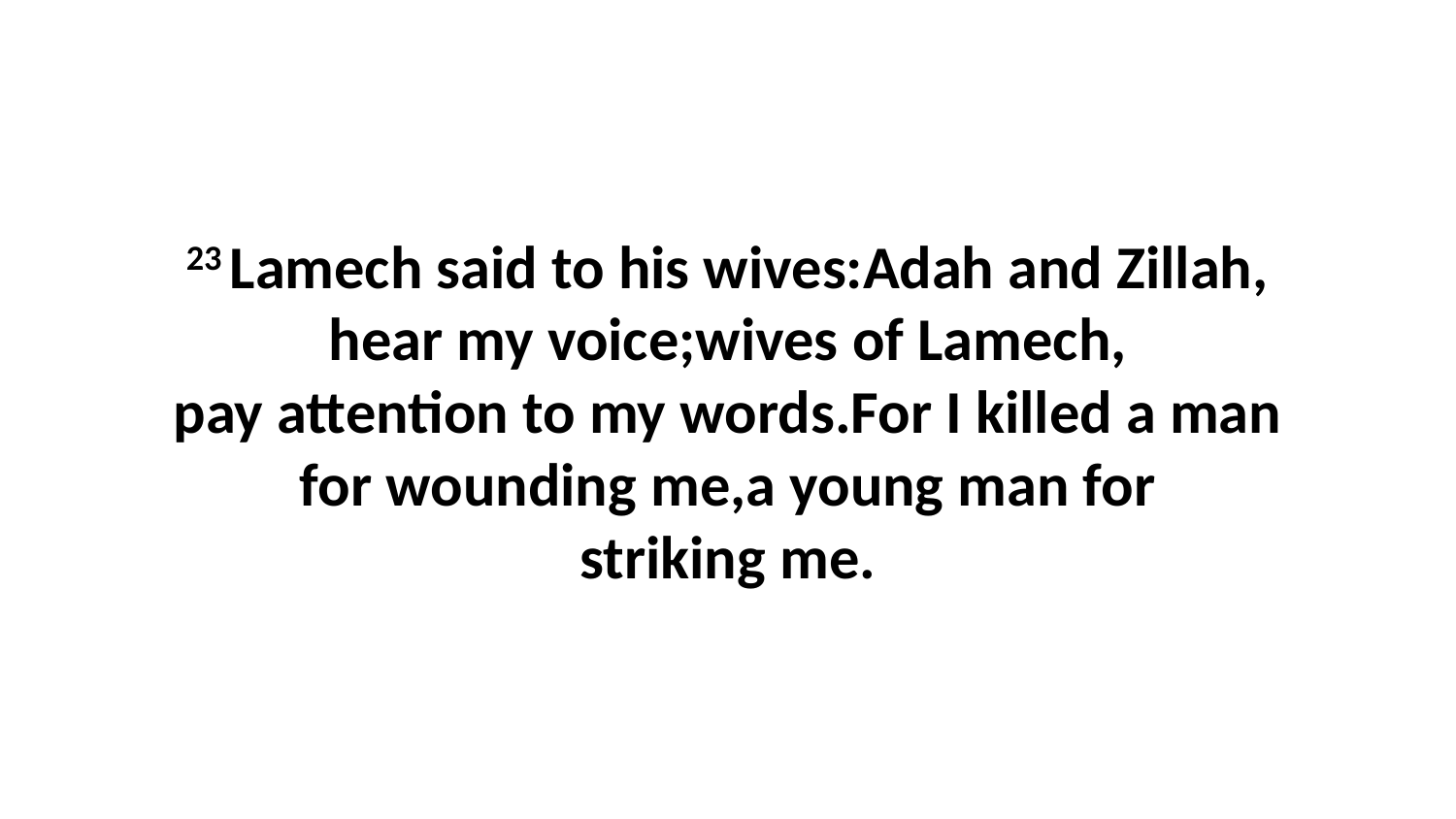

23 Lamech said to his wives:Adah and Zillah, hear my voice;wives of Lamech, pay attention to my words.For I killed a man for wounding me,a young man for striking me.